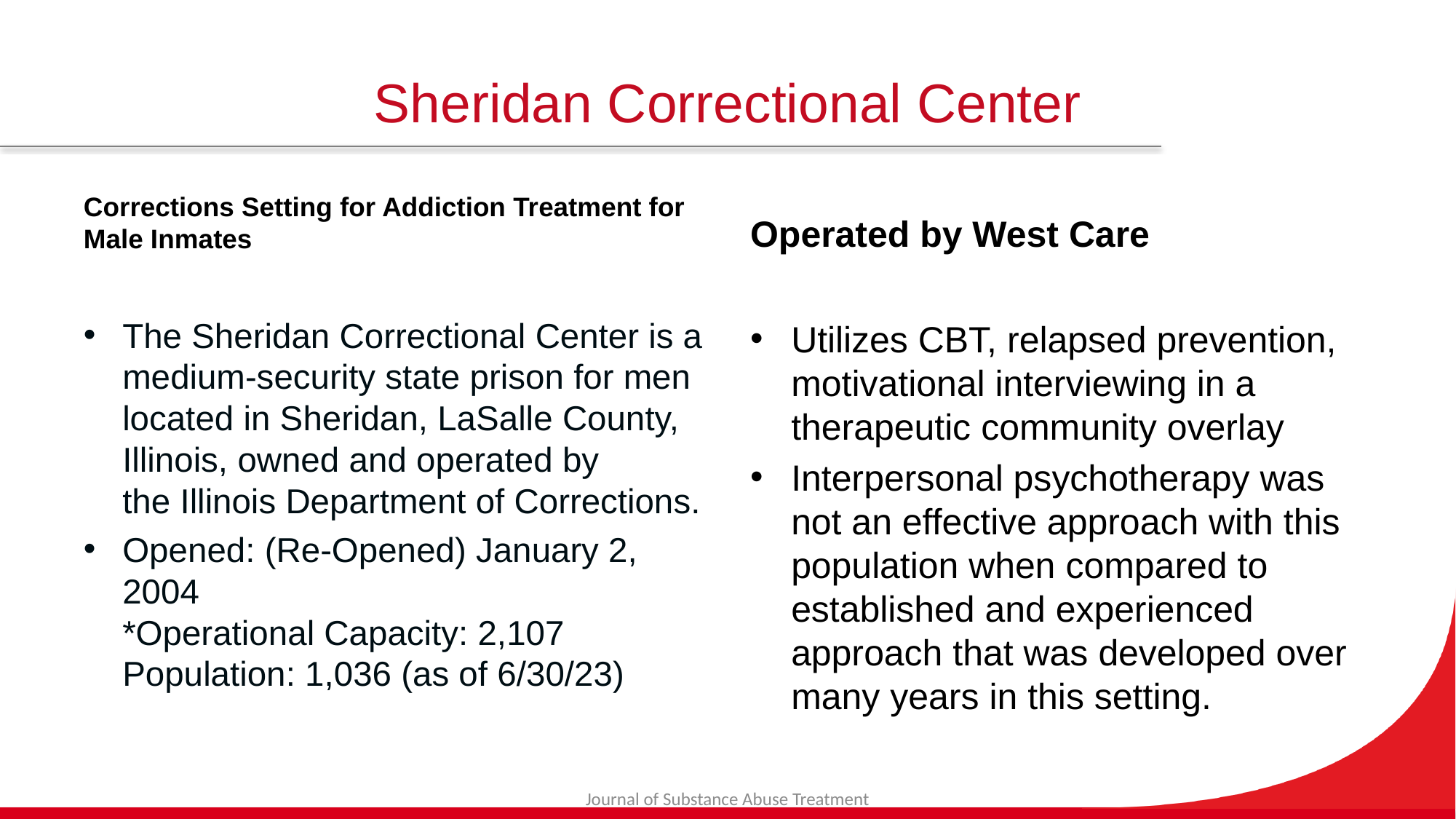

# Sheridan Correctional Center
Corrections Setting for Addiction Treatment for Male Inmates
Operated by West Care

The Sheridan Correctional Center is a medium-security state prison for men located in Sheridan, LaSalle County, Illinois, owned and operated by the Illinois Department of Corrections.
Opened: (Re-Opened) January 2, 2004
*Operational Capacity: 2,107
Population: 1,036 (as of 6/30/23)

Utilizes CBT, relapsed prevention, motivational interviewing in a therapeutic community overlay
Interpersonal psychotherapy was not an effective approach with this population when compared to established and experienced approach that was developed over many years in this setting.
Journal of Substance Abuse Treatment